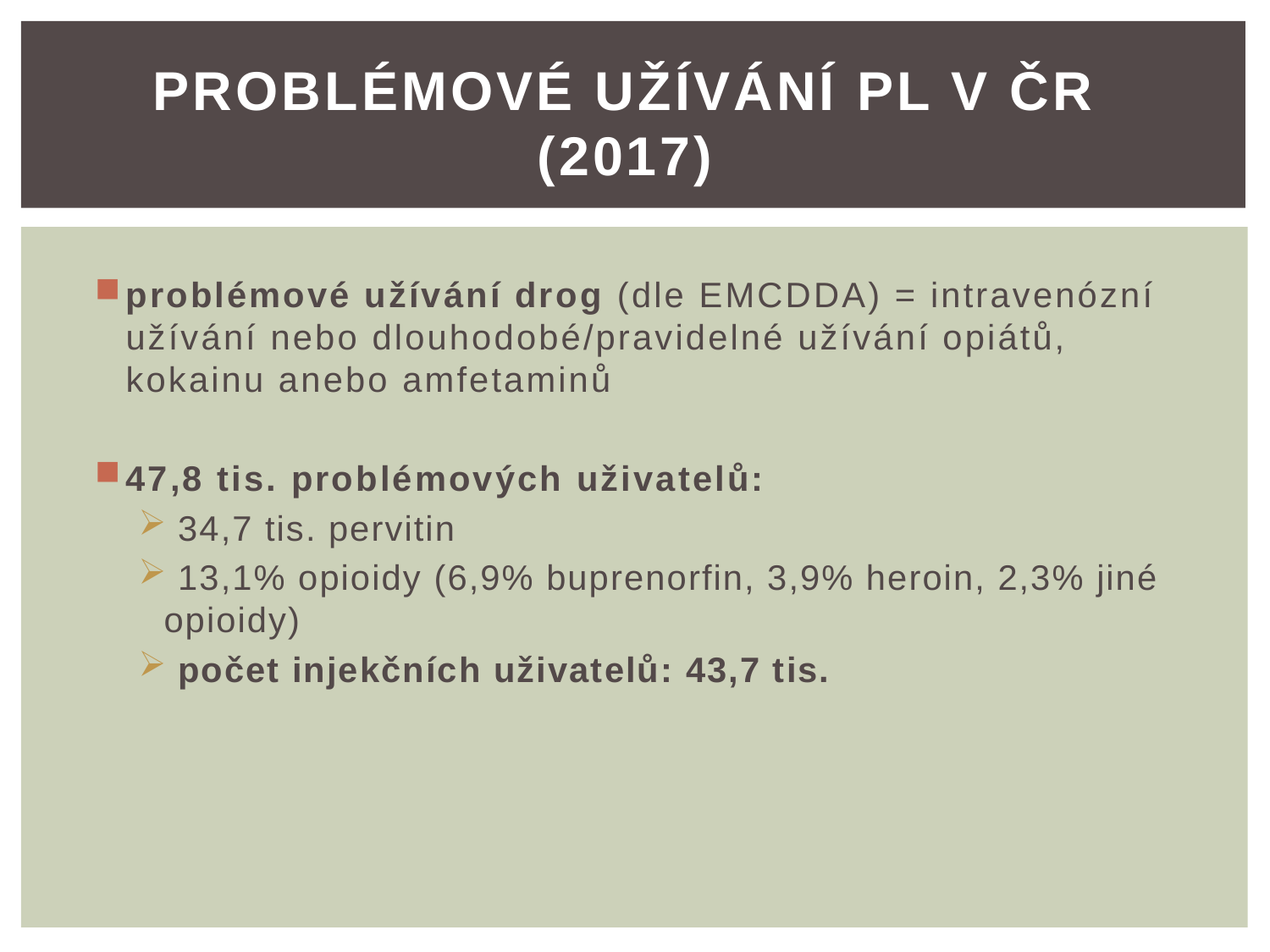

# Problémové užívání PL v ČR (2017)
problémové užívání drog (dle EMCDDA) = intravenózní užívání nebo dlouhodobé/pravidelné užívání opiátů, kokainu anebo amfetaminů

47,8 tis. problémových uživatelů:
 34,7 tis. pervitin
 13,1% opioidy (6,9% buprenorfin, 3,9% heroin, 2,3% jiné  opioidy)
 počet injekčních uživatelů: 43,7 tis.